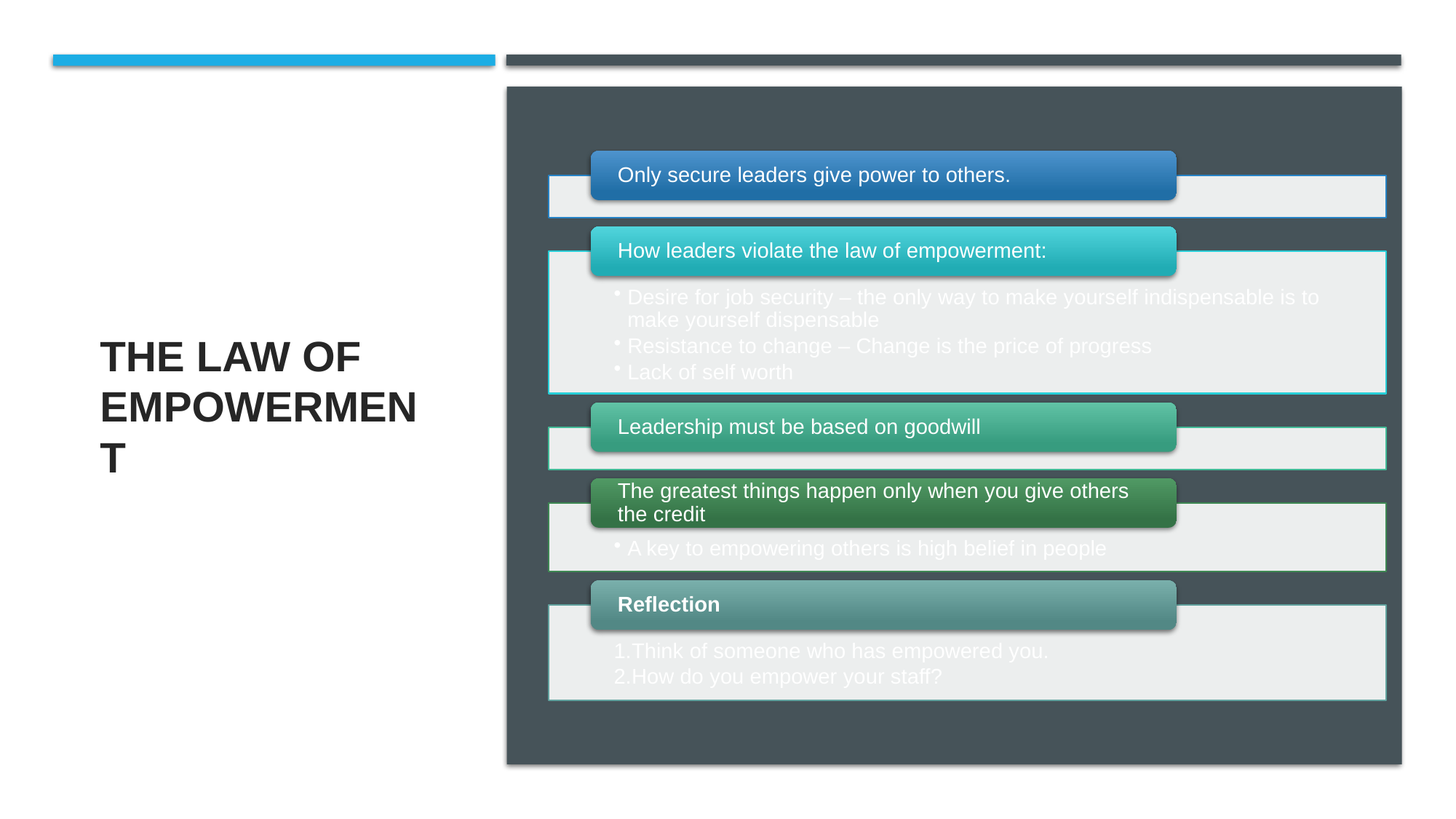

# The law of empowerment
Only secure leaders give power to others.
Desire for job security – the only way to make yourself indispensable is to make yourself dispensable
Resistance to change – Change is the price of progress
Lack of self worth
How leaders violate the law of empowerment:
Leadership must be based on goodwill
A key to empowering others is high belief in people
The greatest things happen only when you give others the credit
Think of someone who has empowered you.
How do you empower your staff?
Reflection